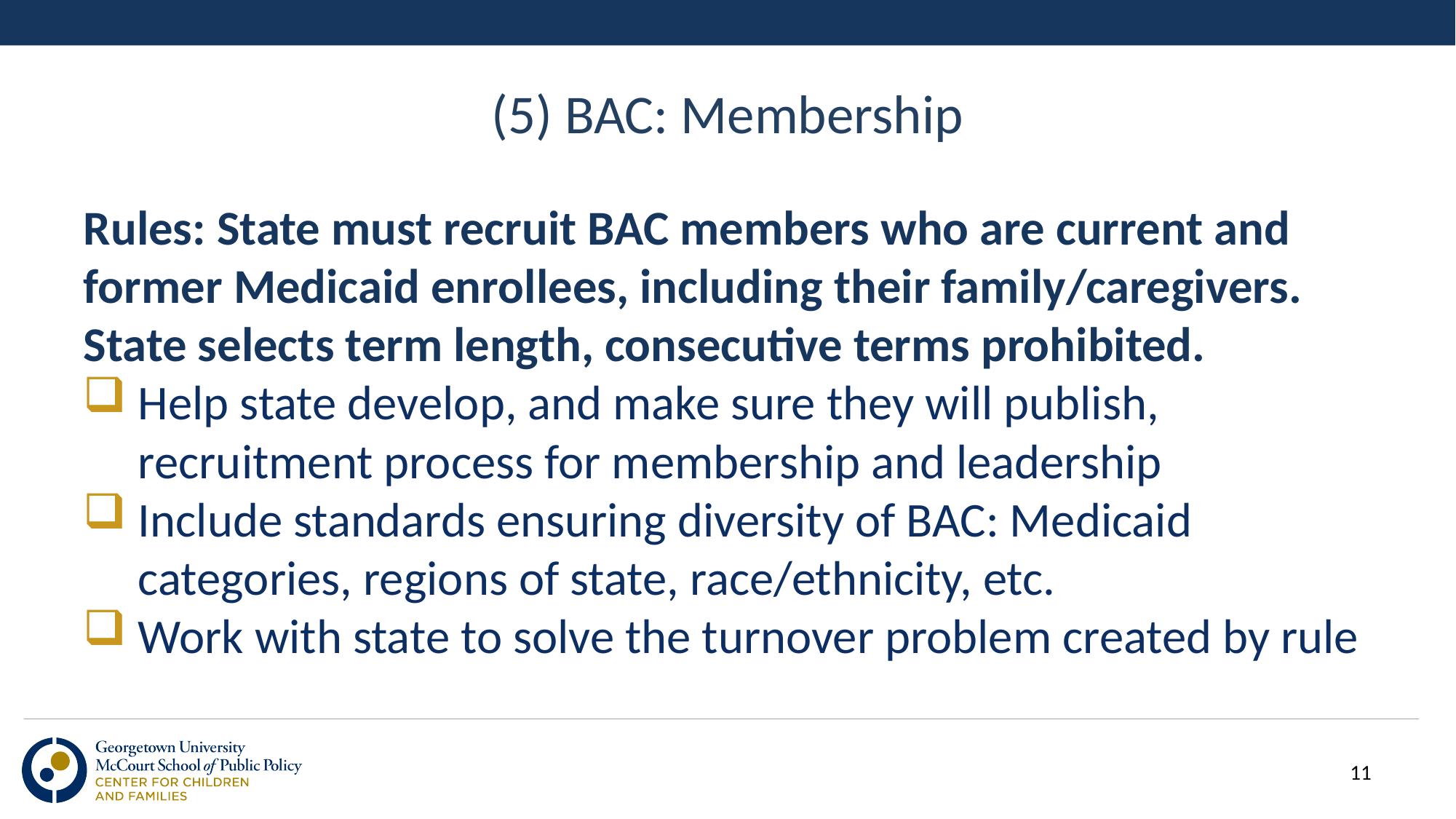

# (5) BAC: Membership
Rules: State must recruit BAC members who are current and former Medicaid enrollees, including their family/caregivers. State selects term length, consecutive terms prohibited.
Help state develop, and make sure they will publish, recruitment process for membership and leadership
Include standards ensuring diversity of BAC: Medicaid categories, regions of state, race/ethnicity, etc.
Work with state to solve the turnover problem created by rule

11